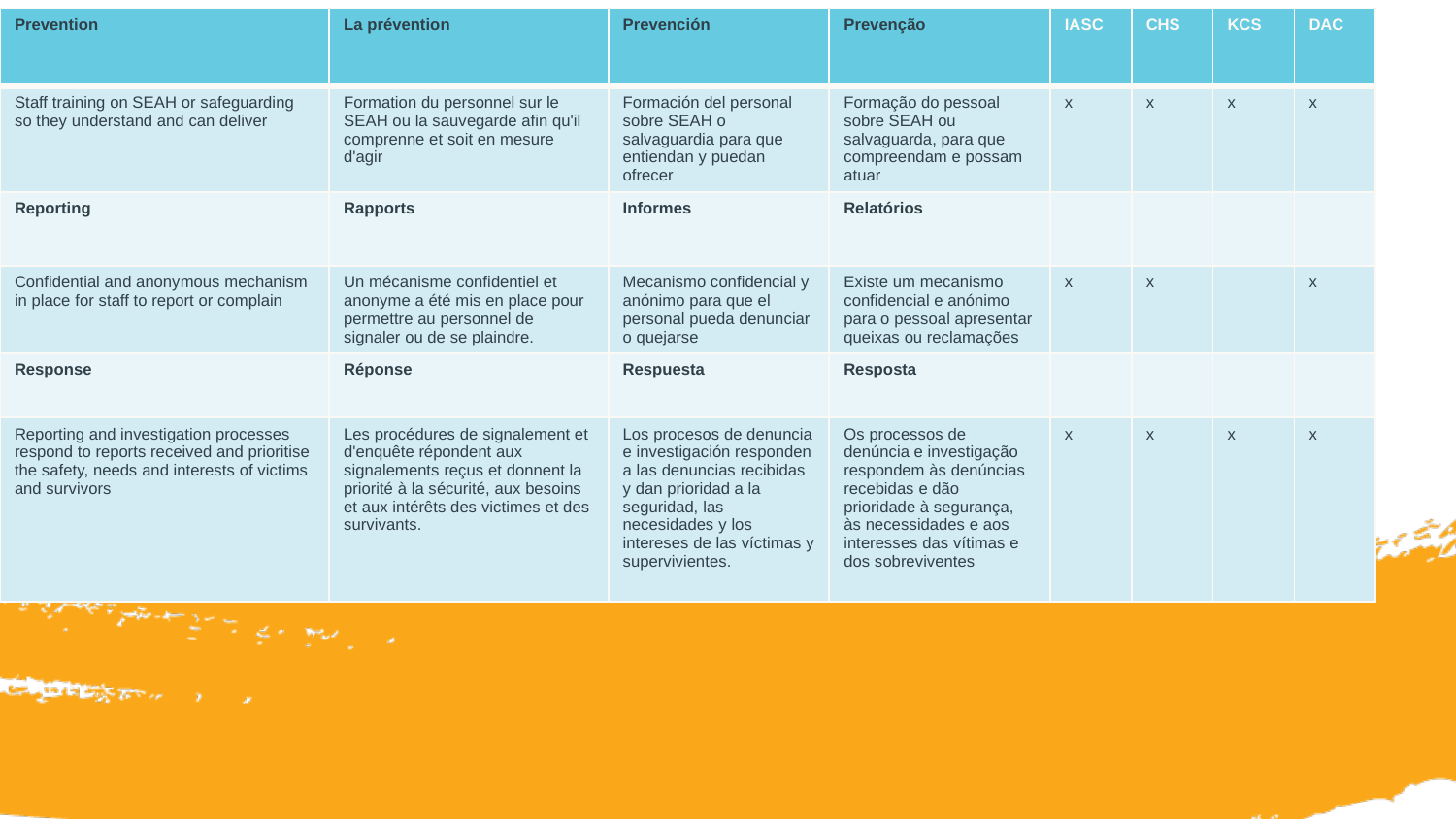

| Prevention | La prévention | Prevención | Prevenção | IASC | CHS | KCS | DAC |
| --- | --- | --- | --- | --- | --- | --- | --- |
| Staff training on SEAH or safeguarding so they understand and can deliver | Formation du personnel sur le SEAH ou la sauvegarde afin qu'il comprenne et soit en mesure d'agir | Formación del personal sobre SEAH o salvaguardia para que entiendan y puedan ofrecer | Formação do pessoal sobre SEAH ou salvaguarda, para que compreendam e possam atuar | x | x | x | x |
| Reporting | Rapports | Informes | Relatórios |  |  |  |  |
| Confidential and anonymous mechanism in place for staff to report or complain | Un mécanisme confidentiel et anonyme a été mis en place pour permettre au personnel de signaler ou de se plaindre. | Mecanismo confidencial y anónimo para que el personal pueda denunciar o quejarse | Existe um mecanismo confidencial e anónimo para o pessoal apresentar queixas ou reclamações | x | x |  | x |
| Response | Réponse | Respuesta | Resposta |  |  |  |  |
| Reporting and investigation processes respond to reports received and prioritise the safety, needs and interests of victims and survivors | Les procédures de signalement et d'enquête répondent aux signalements reçus et donnent la priorité à la sécurité, aux besoins et aux intérêts des victimes et des survivants. | Los procesos de denuncia e investigación responden a las denuncias recibidas y dan prioridad a la seguridad, las necesidades y los intereses de las víctimas y supervivientes. | Os processos de denúncia e investigação respondem às denúncias recebidas e dão prioridade à segurança, às necessidades e aos interesses das vítimas e dos sobreviventes | x | x | x | x |